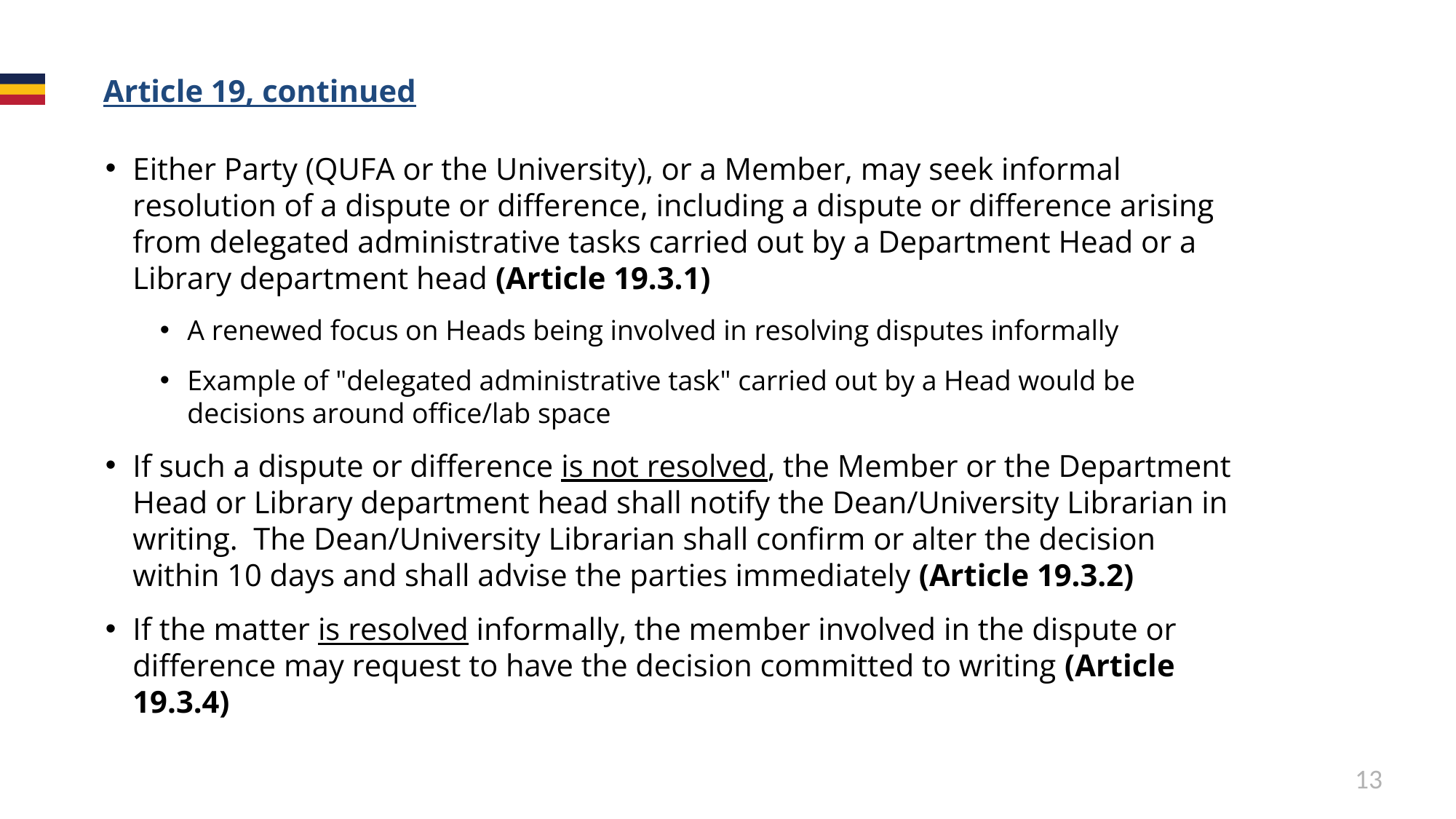

# Article 19, continued
Either Party (QUFA or the University), or a Member, may seek informal resolution of a dispute or difference, including a dispute or difference arising from delegated administrative tasks carried out by a Department Head or a Library department head (Article 19.3.1)
A renewed focus on Heads being involved in resolving disputes informally
Example of "delegated administrative task" carried out by a Head would be decisions around office/lab space
If such a dispute or difference is not resolved, the Member or the Department Head or Library department head shall notify the Dean/University Librarian in writing.  The Dean/University Librarian shall confirm or alter the decision within 10 days and shall advise the parties immediately (Article 19.3.2)
If the matter is resolved informally, the member involved in the dispute or difference may request to have the decision committed to writing (Article 19.3.4)
13